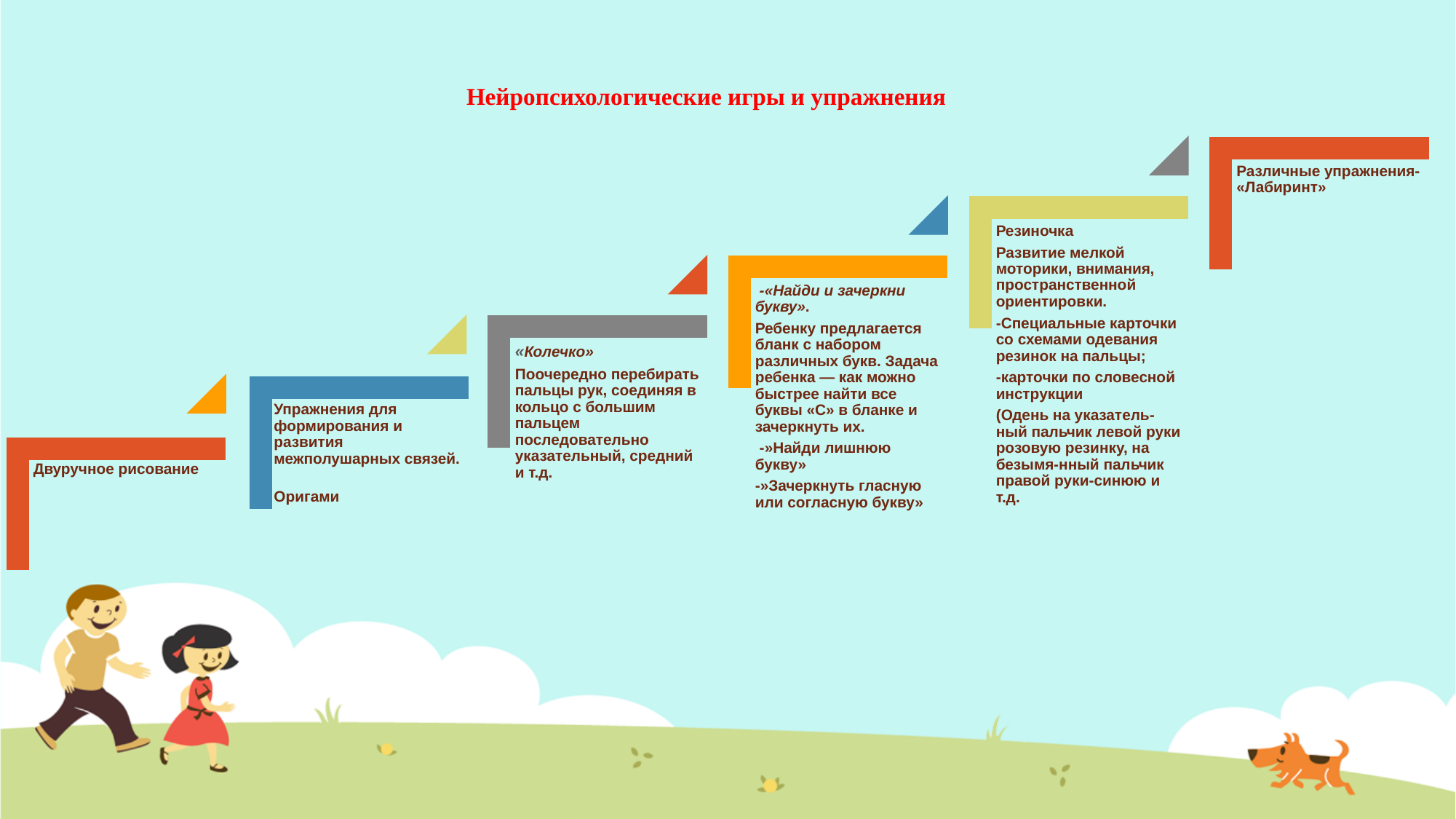

# Нейропсихологические игры и упражнения
Двуручное рисование
Упражнения для формирования и развития межполушарных связей.
Оригами
«Колечко»
Поочередно перебирать пальцы рук, соединяя в кольцо с большим пальцем последовательно указательный, средний и т.д.
 -«Найди и зачеркни букву».
Ребенку предлагается бланк с набором различных букв. Задача ребенка — как можно быстрее найти все буквы «С» в бланке и зачеркнуть их.
 -»Найди лишнюю букву»
-»Зачеркнуть гласную или согласную букву»
Резиночка
Развитие мелкой моторики, внимания, пространственной ориентировки.
-Специальные карточки со схемами одевания резинок на пальцы;
-карточки по словесной инструкции
(Одень на указатель-ный пальчик левой руки розовую резинку, на безымя-нный пальчик правой руки-синюю и т.д.
Различные упражнения- «Лабиринт»